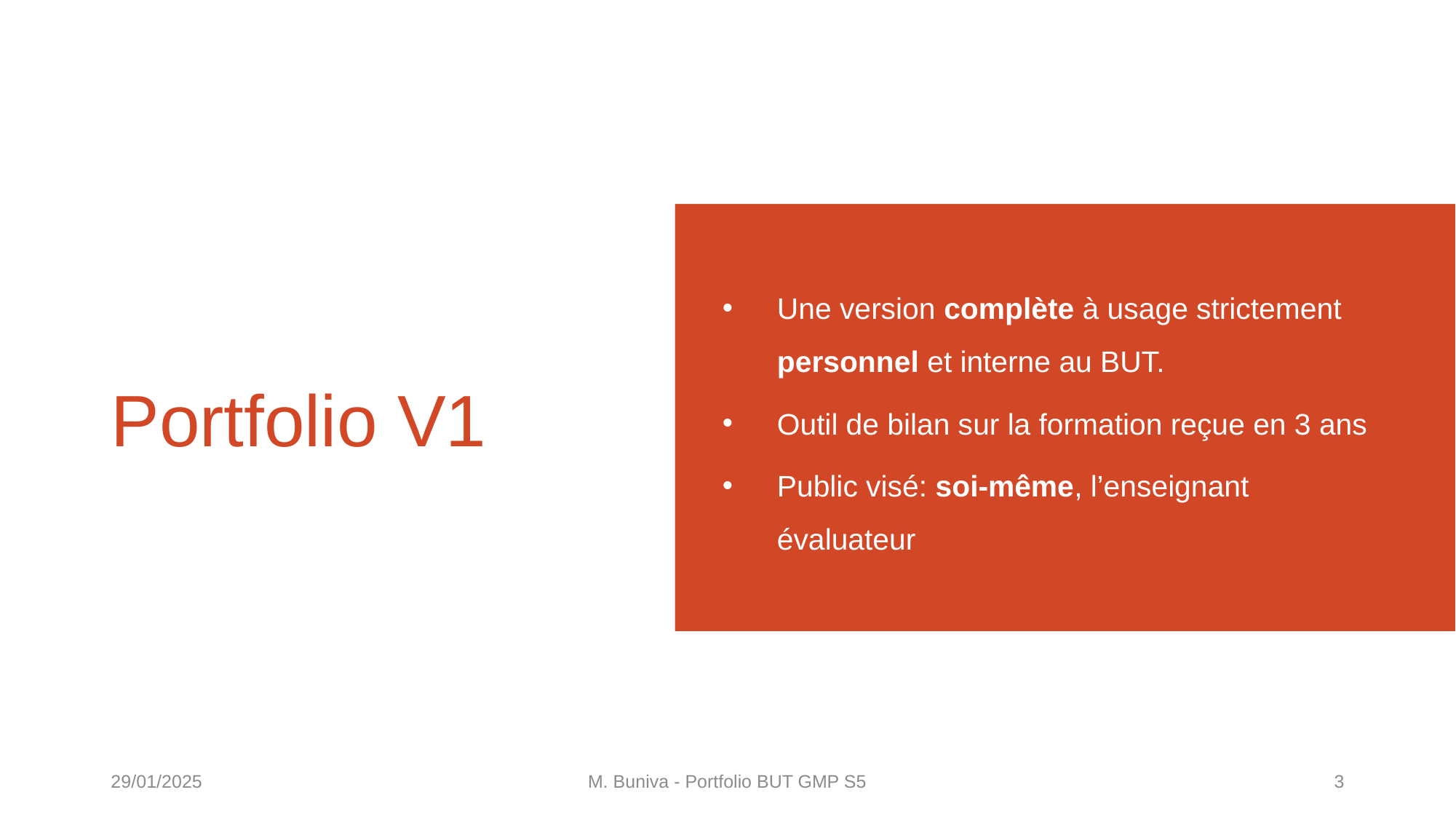

Une version complète à usage strictement personnel et interne au BUT.
Outil de bilan sur la formation reçue en 3 ans
Public visé: soi-même, l’enseignant évaluateur
# Portfolio V1
29/01/2025
M. Buniva - Portfolio BUT GMP S5
3